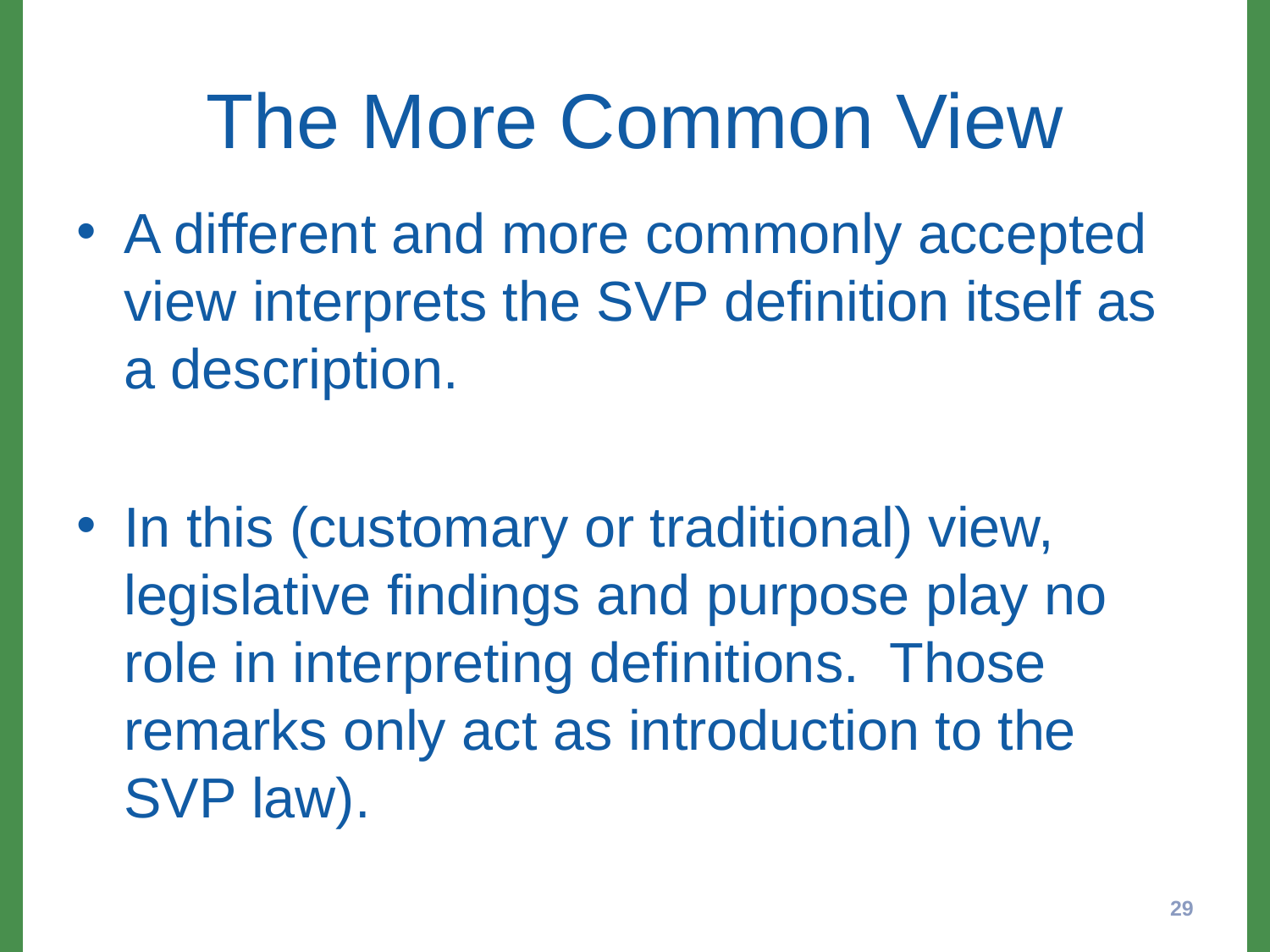

# The More Common View
A different and more commonly accepted view interprets the SVP definition itself as a description.

In this (customary or traditional) view, legislative findings and purpose play no role in interpreting definitions.  Those remarks only act as introduction to the SVP law).

29